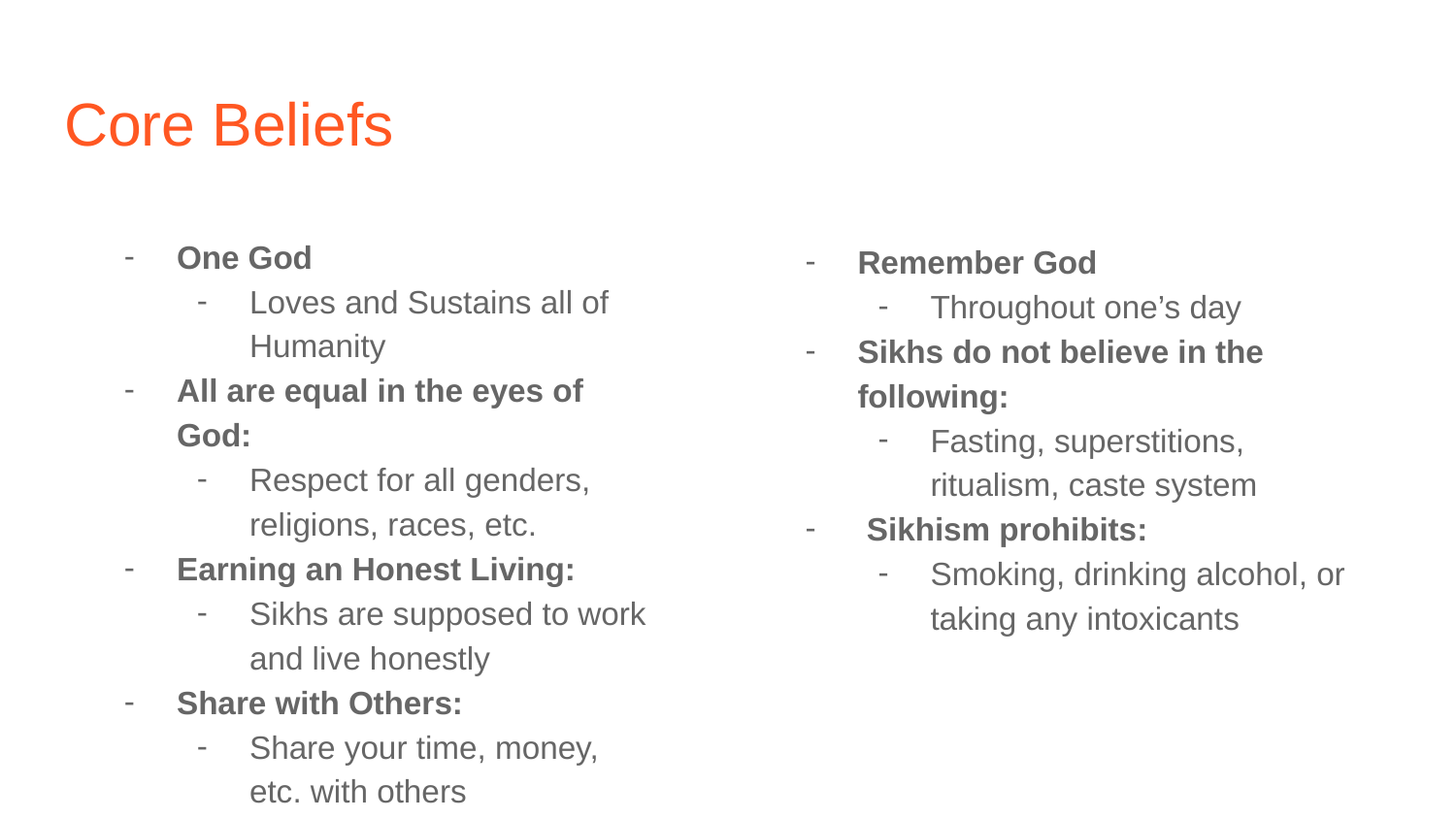

# Core Beliefs
One God
Loves and Sustains all of Humanity
All are equal in the eyes of God:
Respect for all genders, religions, races, etc.
Earning an Honest Living:
Sikhs are supposed to work and live honestly
Share with Others:
Share your time, money, etc. with others
Remember God
Throughout one’s day
Sikhs do not believe in the following:
Fasting, superstitions, ritualism, caste system
 Sikhism prohibits:
Smoking, drinking alcohol, or taking any intoxicants